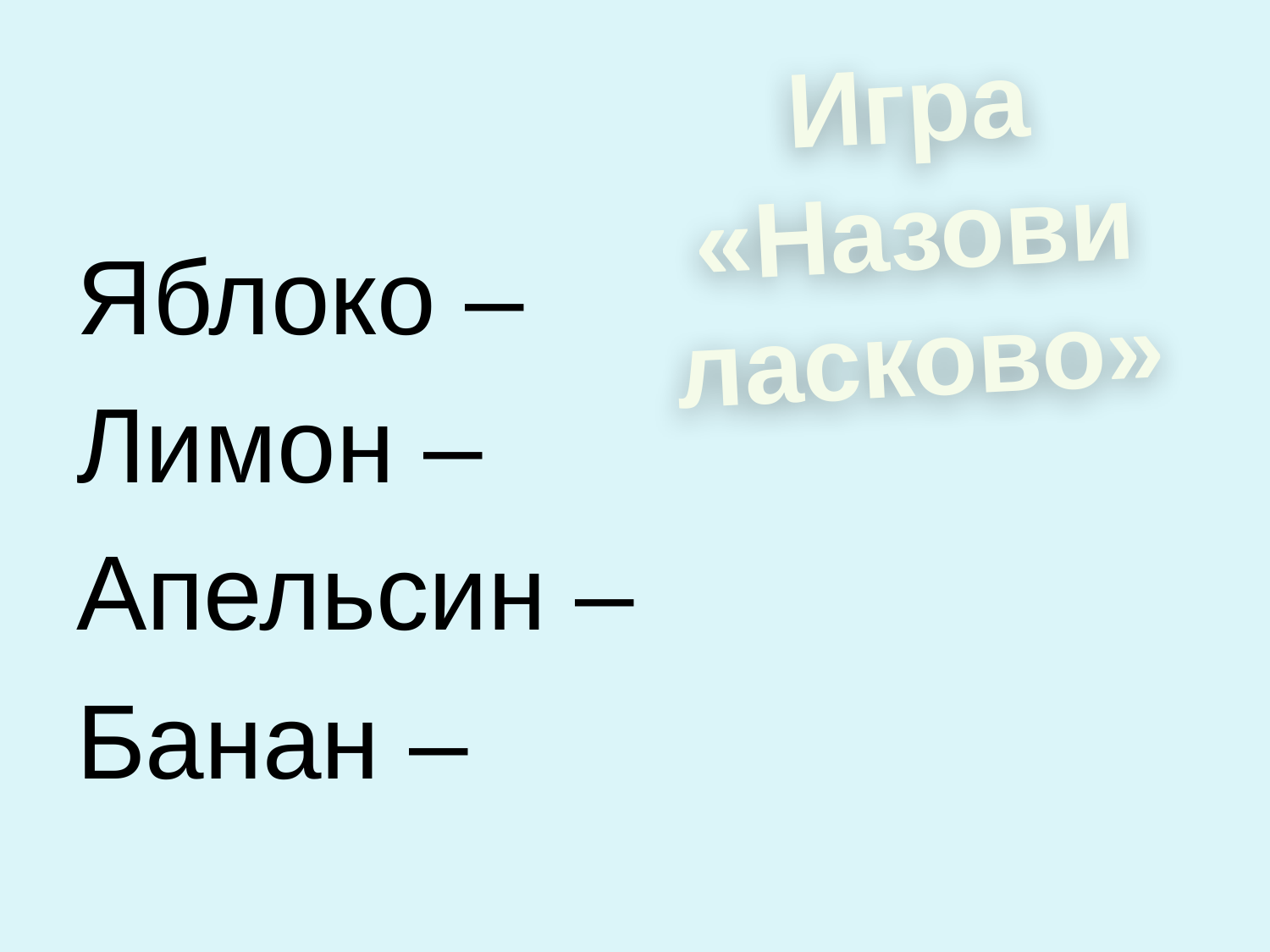

Игра
«Назови
ласково»
#
Яблоко –
Лимон –
Апельсин –
Банан –